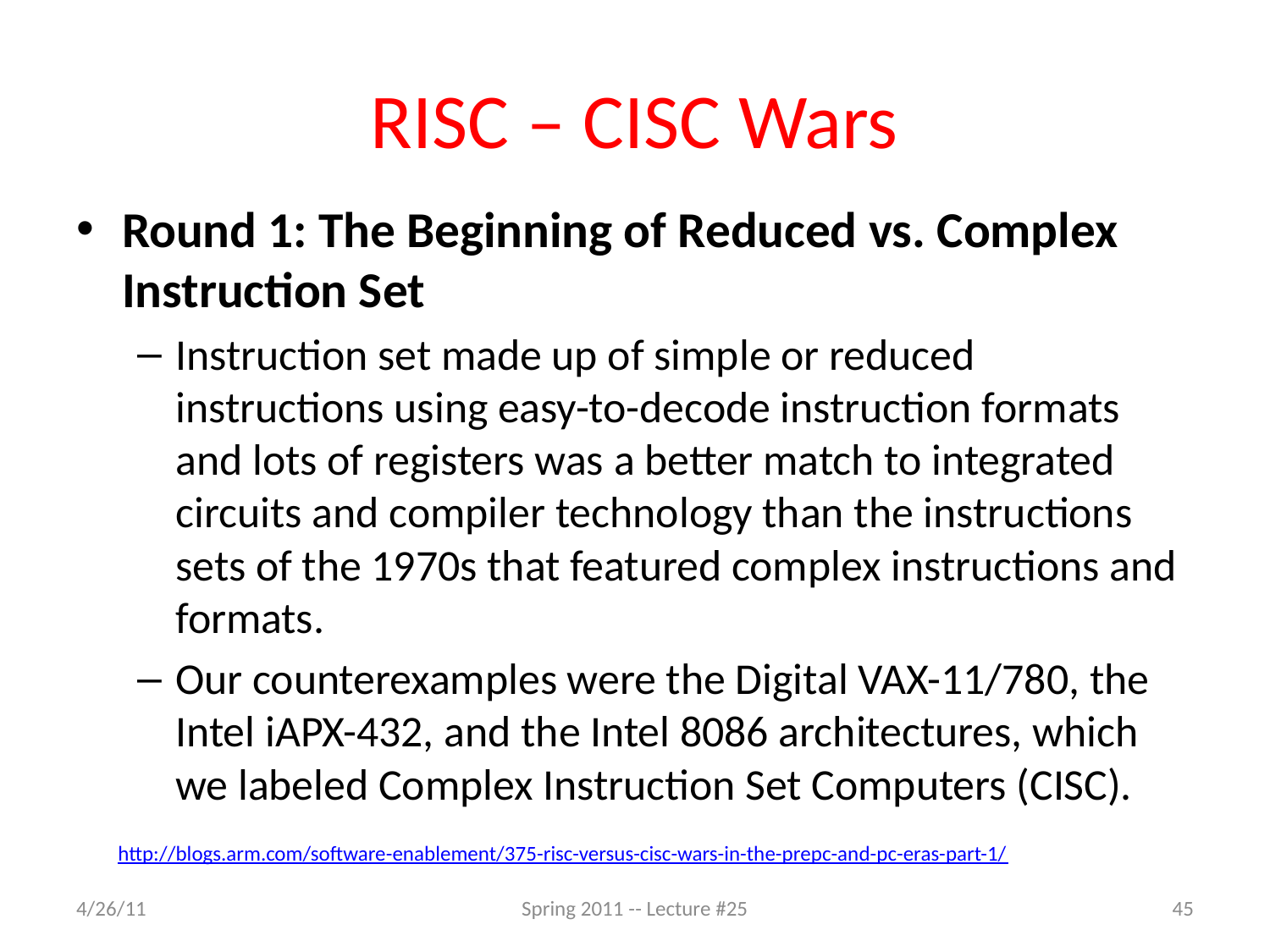

# RISC – CISC Wars
Round 1: The Beginning of Reduced vs. Complex Instruction Set
Instruction set made up of simple or reduced instructions using easy-to-decode instruction formats and lots of registers was a better match to integrated circuits and compiler technology than the instructions sets of the 1970s that featured complex instructions and formats.
Our counterexamples were the Digital VAX-11/780, the Intel iAPX-432, and the Intel 8086 architectures, which we labeled Complex Instruction Set Computers (CISC).
http://blogs.arm.com/software-enablement/375-risc-versus-cisc-wars-in-the-prepc-and-pc-eras-part-1/

4/26/11
Spring 2011 -- Lecture #25
45